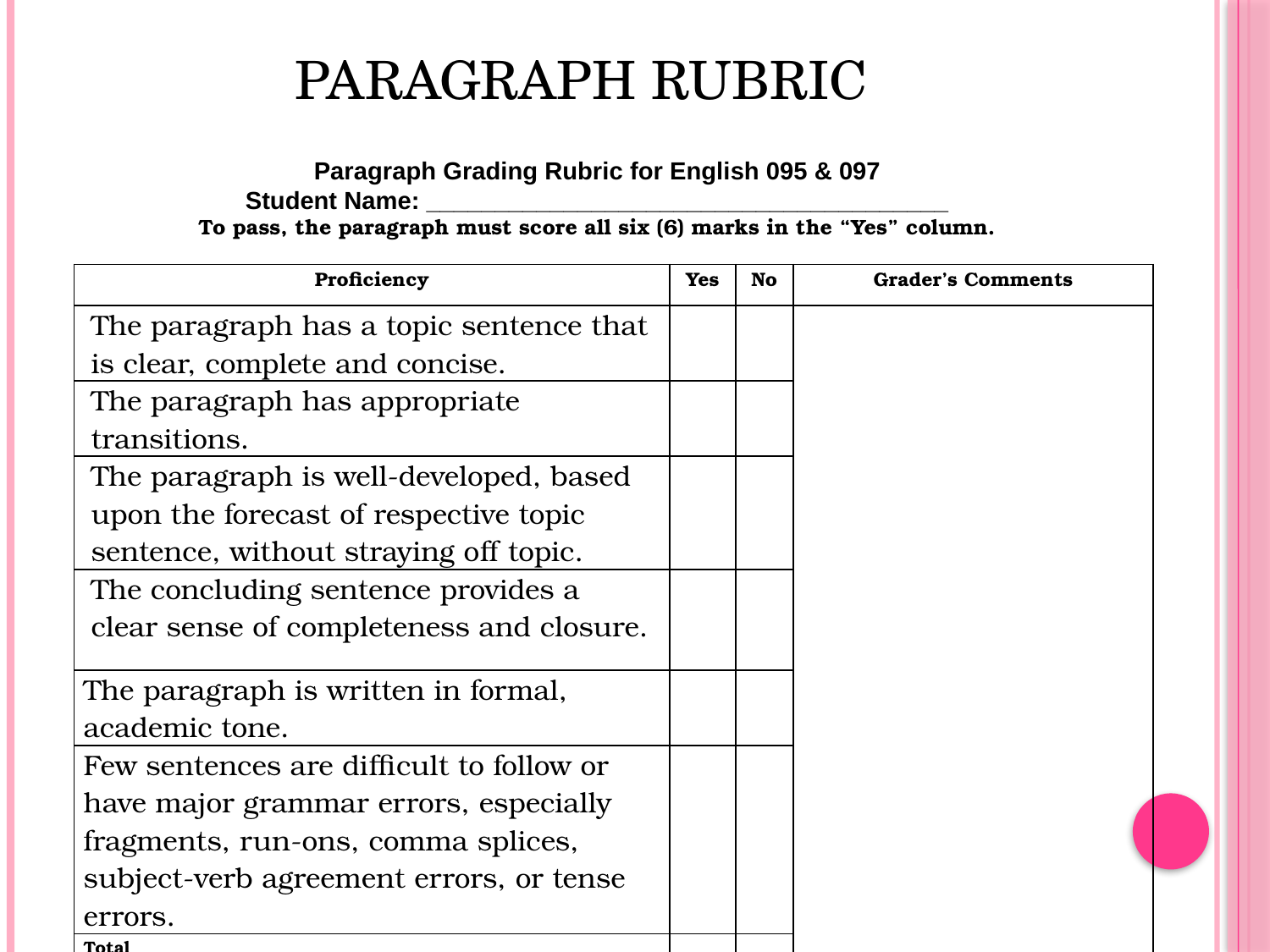

# paragraph rubric
Paragraph Grading Rubric for English 095 & 097
Student Name: ______________________________________
To pass, the paragraph must score all six (6) marks in the “Yes” column.
| Proficiency | Yes | No | Grader’s Comments |
| --- | --- | --- | --- |
| The paragraph has a topic sentence that is clear, complete and concise. |  |  |  |
| The paragraph has appropriate transitions. |  |  |  |
| The paragraph is well-developed, based upon the forecast of respective topic sentence, without straying off topic. |  |  |  |
| The concluding sentence provides a clear sense of completeness and closure. |  |  |  |
| The paragraph is written in formal, academic tone. |  |  |  |
| Few sentences are difficult to follow or have major grammar errors, especially fragments, run-ons, comma splices, subject-verb agreement errors, or tense errors. |  |  |  |
| Total |  |  |  |